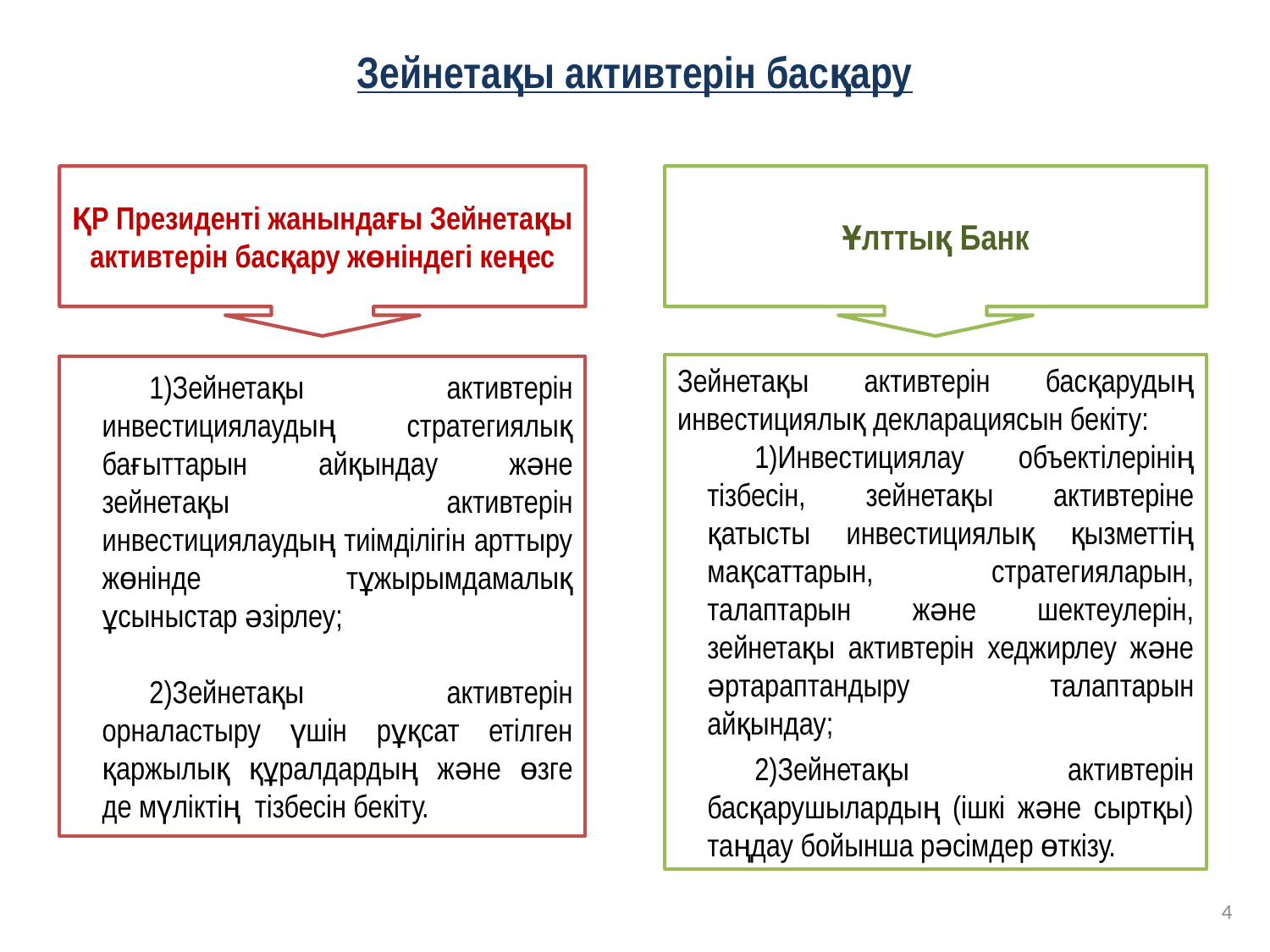

# Зейнетақы активтерін басқару
ҚР Президенті жанындағы Зейнетақы активтерін басқару жөніндегі кеңес
Ұлттық Банк
Зейнетақы активтерін басқарудың инвестициялық декларациясын бекіту:
Инвестициялау объектілерінің тізбесін, зейнетақы активтеріне қатысты инвестициялық қызметтің мақсаттарын, стратегияларын, талаптарын және шектеулерін, зейнетақы активтерін хеджирлеу және әртараптандыру талаптарын айқындау;
Зейнетақы активтерін басқарушылардың (ішкі және сыртқы) таңдау бойынша рәсімдер өткізу.
Зейнетақы активтерін инвестициялаудың стратегиялық бағыттарын айқындау және зейнетақы активтерін инвестициялаудың тиімділігін арттыру жөнінде тұжырымдамалық ұсыныстар әзірлеу;

Зейнетақы активтерін орналастыру үшін рұқсат етілген қаржылық құралдардың және өзге де мүліктің  тізбесін бекіту.
4